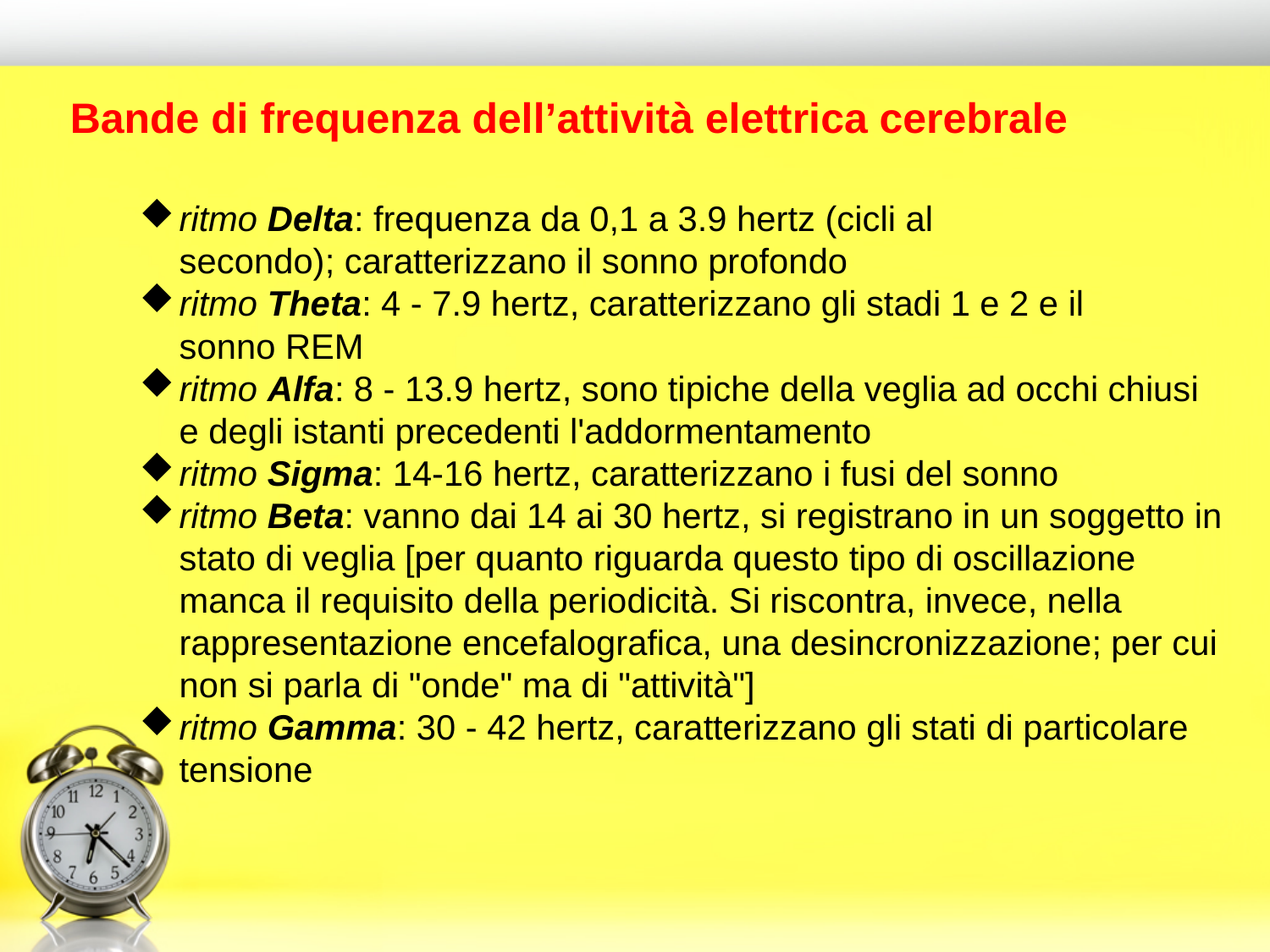

Bande di frequenza dell’attività elettrica cerebrale
ritmo Delta: frequenza da 0,1 a 3.9 hertz (cicli al secondo); caratterizzano il sonno profondo
ritmo Theta: 4 - 7.9 hertz, caratterizzano gli stadi 1 e 2 e il sonno REM
ritmo Alfa: 8 - 13.9 hertz, sono tipiche della veglia ad occhi chiusi e degli istanti precedenti l'addormentamento
ritmo Sigma: 14-16 hertz, caratterizzano i fusi del sonno
ritmo Beta: vanno dai 14 ai 30 hertz, si registrano in un soggetto in stato di veglia [per quanto riguarda questo tipo di oscillazione manca il requisito della periodicità. Si riscontra, invece, nella rappresentazione encefalografica, una desincronizzazione; per cui non si parla di "onde" ma di "attività"]
ritmo Gamma: 30 - 42 hertz, caratterizzano gli stati di particolare tensione